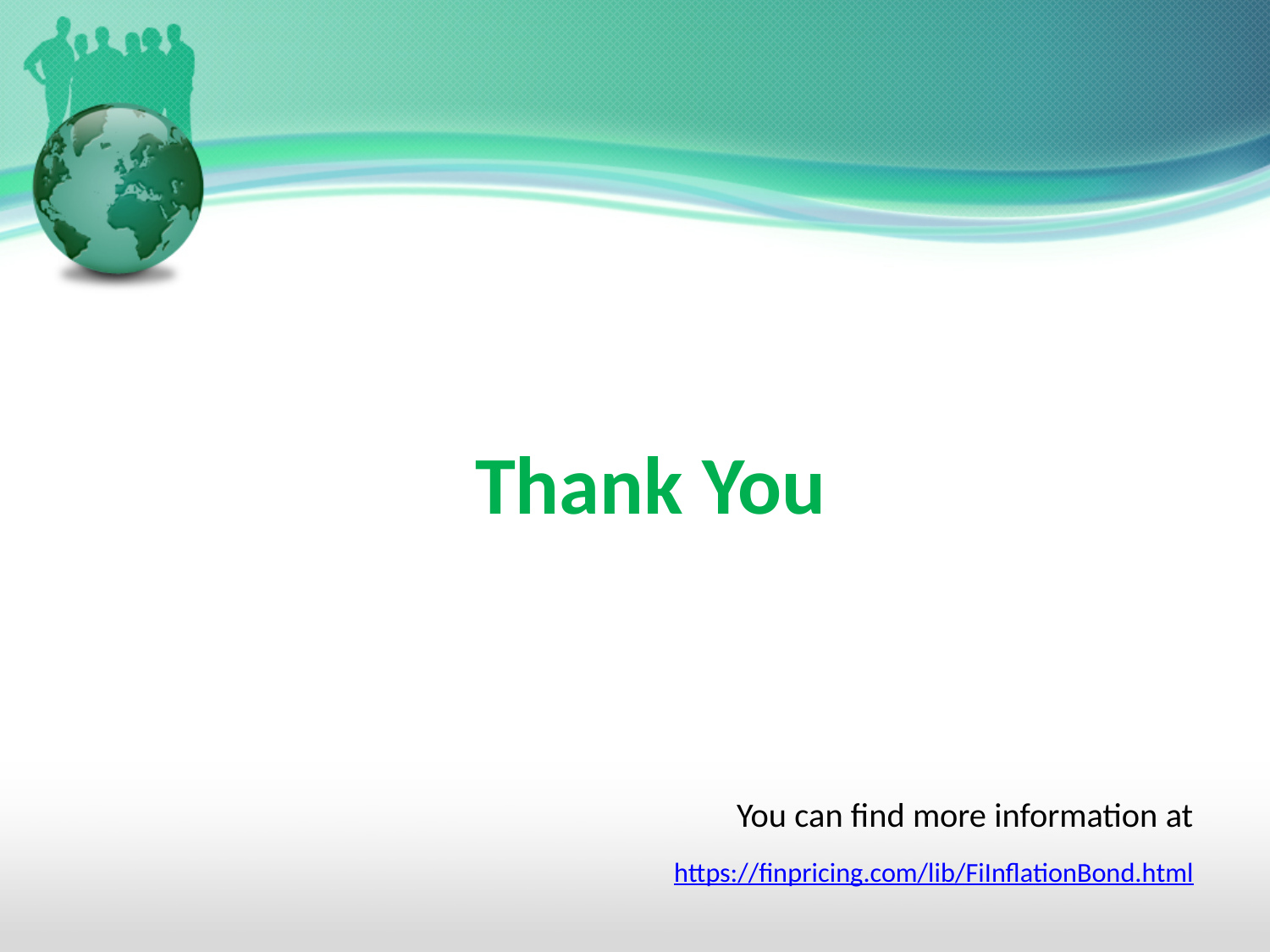

Thank You

You can find more information at
https://finpricing.com/lib/FiInflationBond.html